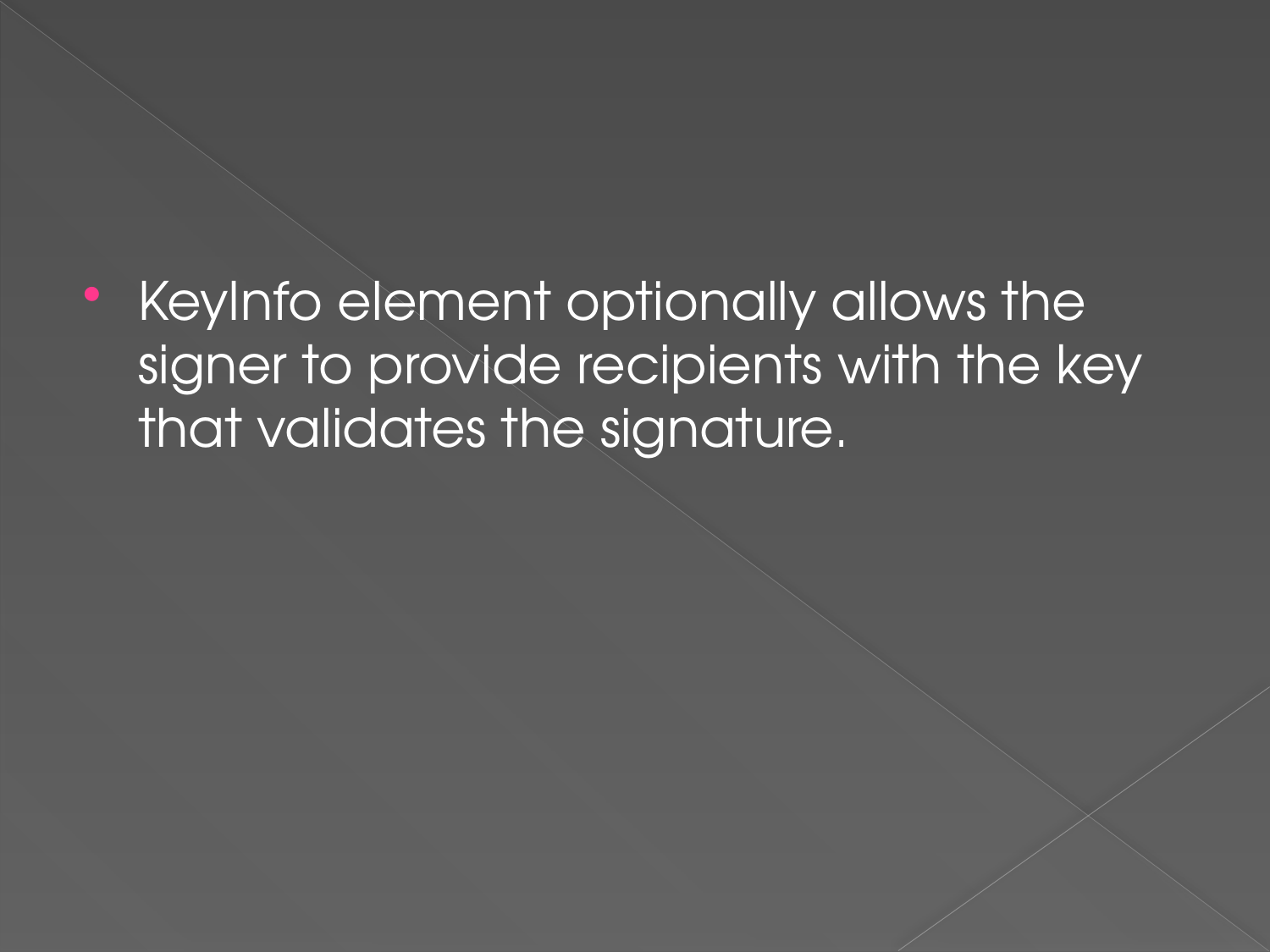

#
KeyInfo element optionally allows the signer to provide recipients with the key that validates the signature.